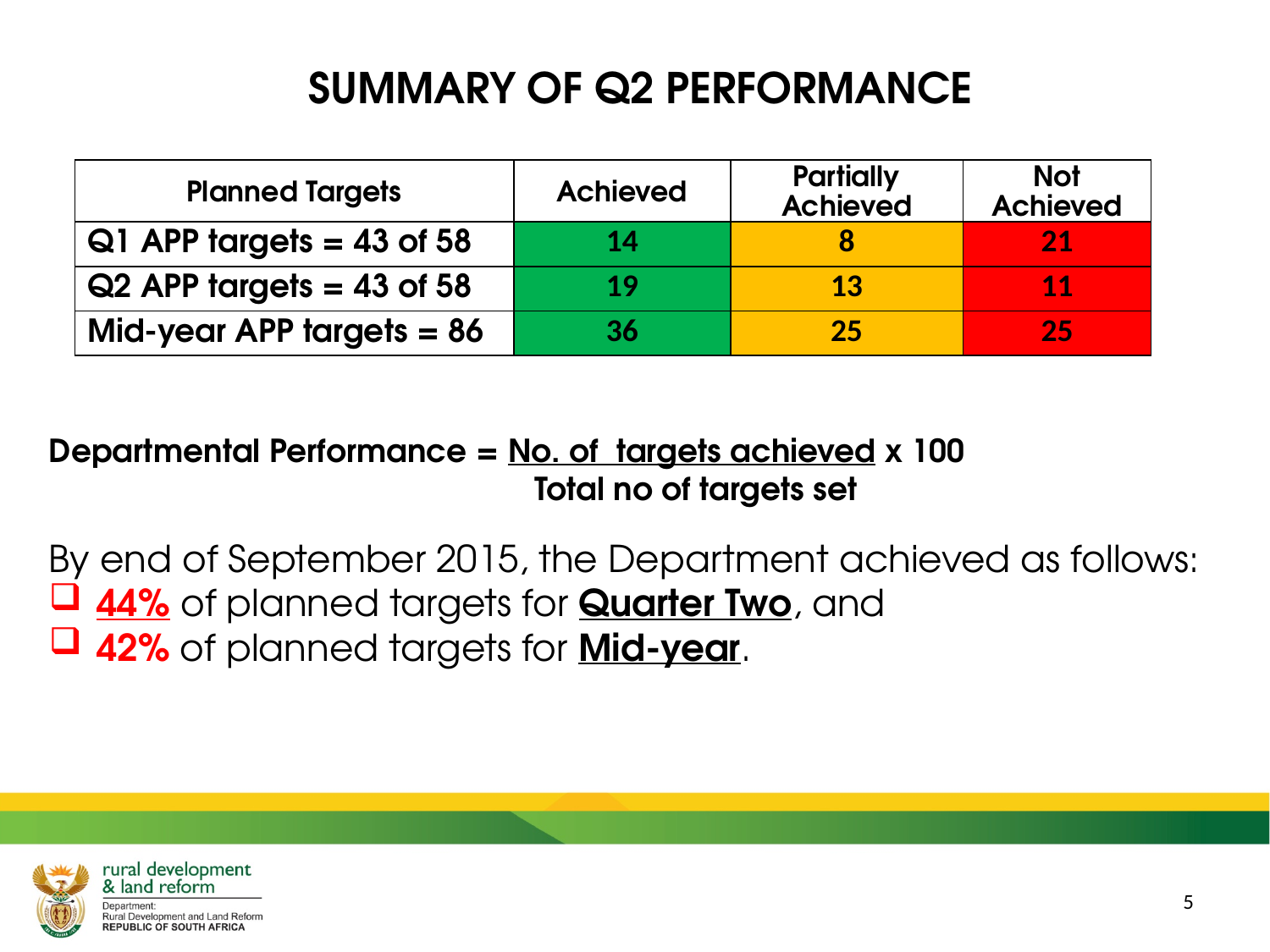

# SUMMARY OF Q2 PERFORMANCE
| Planned Targets | Achieved | Partially Achieved | Not Achieved |
| --- | --- | --- | --- |
| Q1 APP targets = 43 of 58 | 14 | 8 | 21 |
| Q2 APP targets = 43 of 58 | 19 | 13 | 11 |
| Mid-year APP targets = 86 | 36 | 25 | 25 |
Departmental Performance = No. of  targets achieved x 100
		                          Total no of targets set
By end of September 2015, the Department achieved as follows:
44% of planned targets for Quarter Two, and
42% of planned targets for Mid-year.